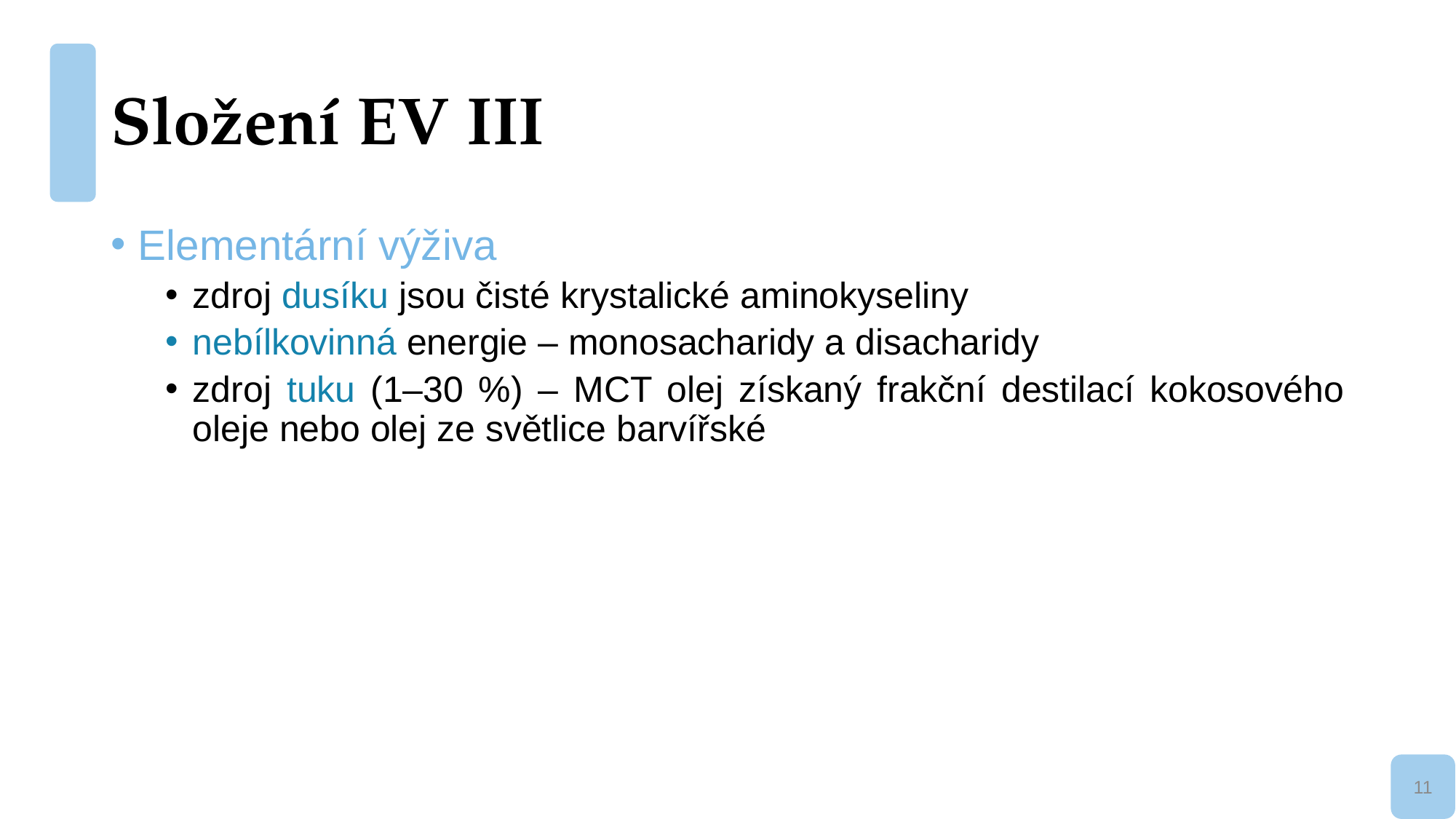

# Složení EV III
Elementární výživa
zdroj dusíku jsou čisté krystalické aminokyseliny
nebílkovinná energie – monosacharidy a disacharidy
zdroj tuku (1–30 %) – MCT olej získaný frakční destilací kokosového oleje nebo olej ze světlice barvířské
11